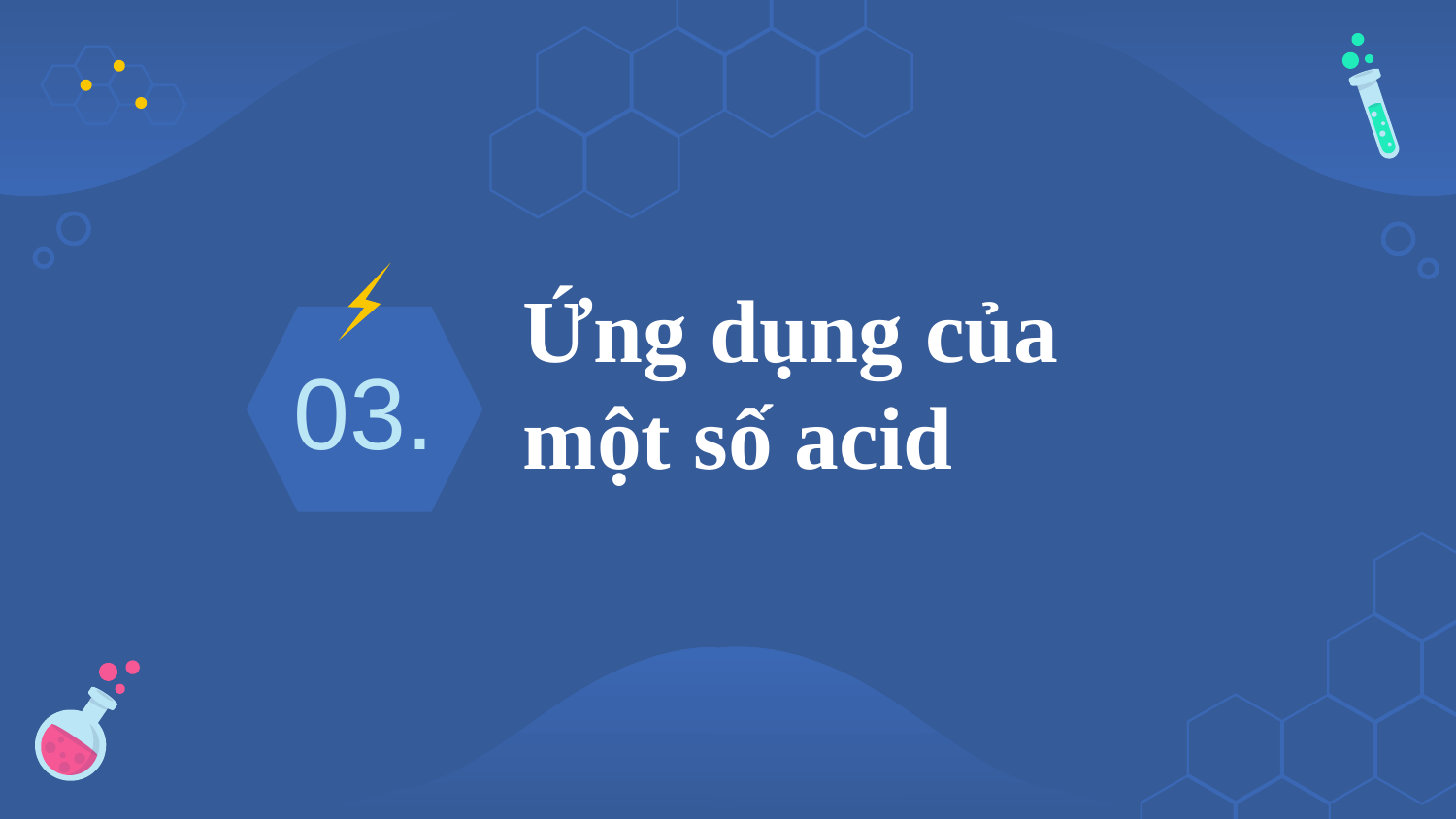

# Ứng dụng của một số acid
03.